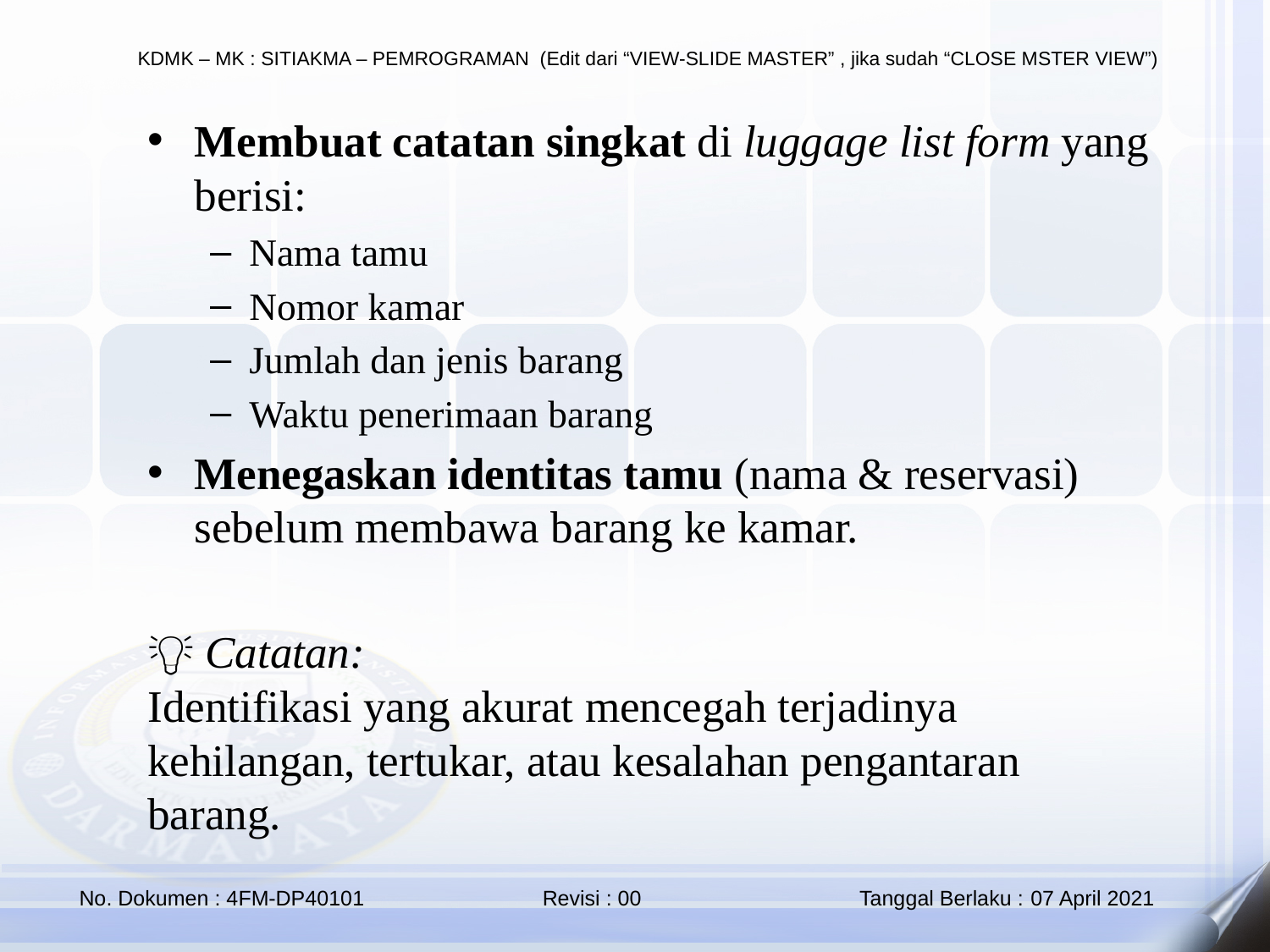

Membuat catatan singkat di luggage list form yang berisi:
Nama tamu
Nomor kamar
Jumlah dan jenis barang
Waktu penerimaan barang
Menegaskan identitas tamu (nama & reservasi) sebelum membawa barang ke kamar.

💡 Catatan:
Identifikasi yang akurat mencegah terjadinya kehilangan, tertukar, atau kesalahan pengantaran barang.